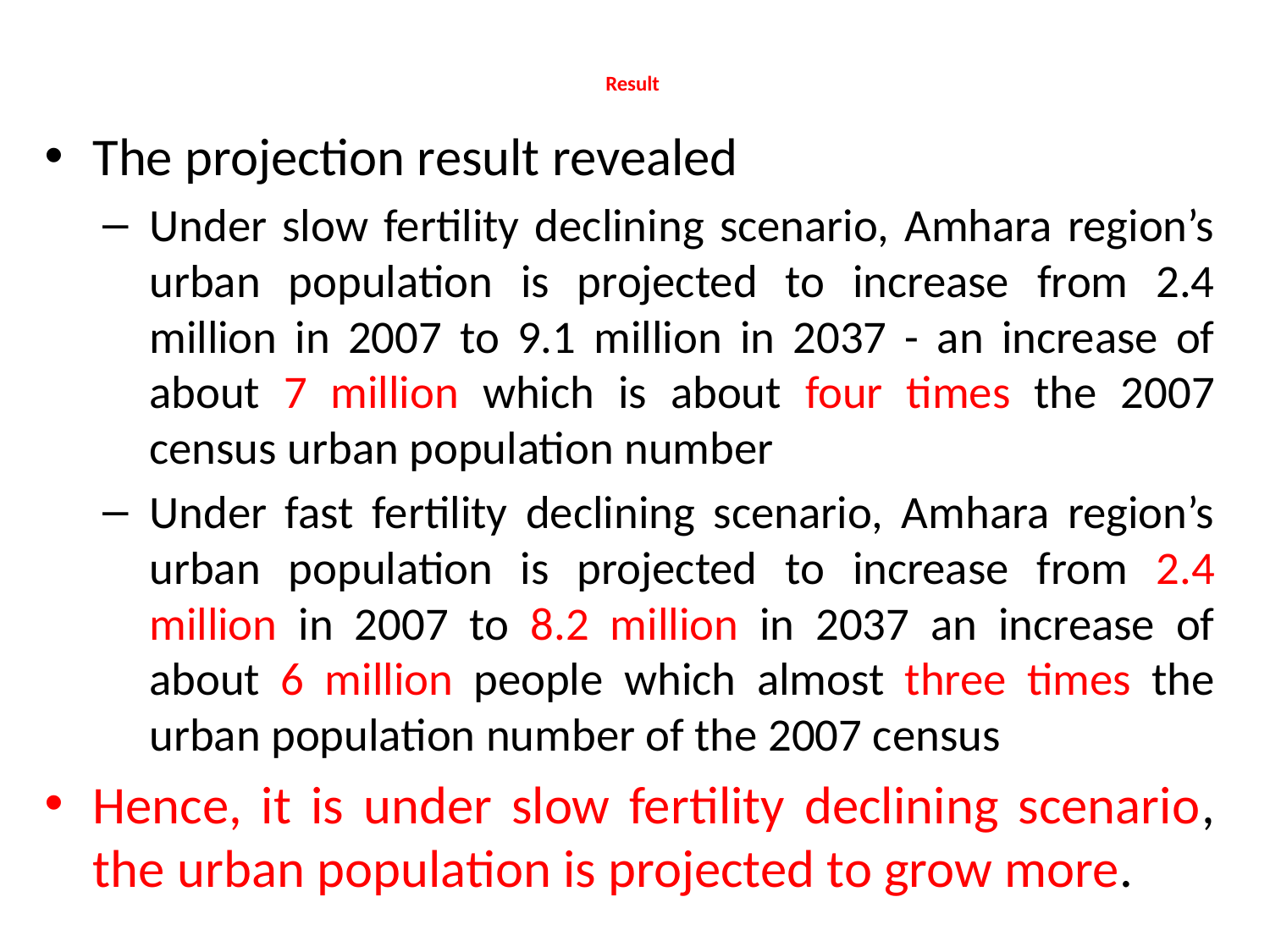

# Result
The projection result revealed
Under slow fertility declining scenario, Amhara region’s urban population is projected to increase from 2.4 million in 2007 to 9.1 million in 2037 - an increase of about 7 million which is about four times the 2007 census urban population number
Under fast fertility declining scenario, Amhara region’s urban population is projected to increase from 2.4 million in 2007 to 8.2 million in 2037 an increase of about 6 million people which almost three times the urban population number of the 2007 census
Hence, it is under slow fertility declining scenario, the urban population is projected to grow more.